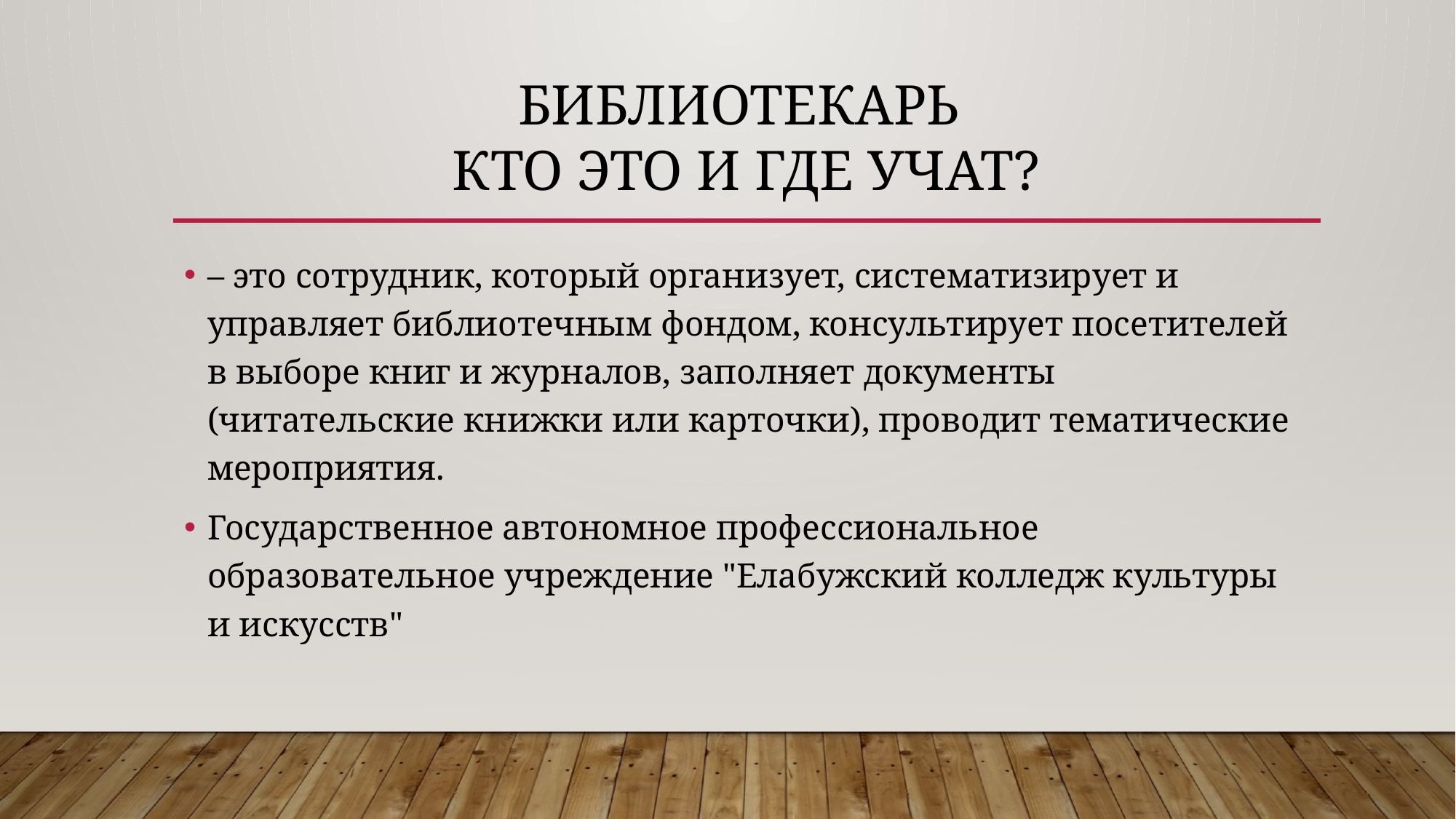

# Библиотекарь Кто это и где учат?
– это сотрудник, который организует, систематизирует и управляет библиотечным фондом, консультирует посетителей в выборе книг и журналов, заполняет документы (читательские книжки или карточки), проводит тематические мероприятия.
Государственное автономное профессиональное образовательное учреждение "Елабужский колледж культуры и искусств"